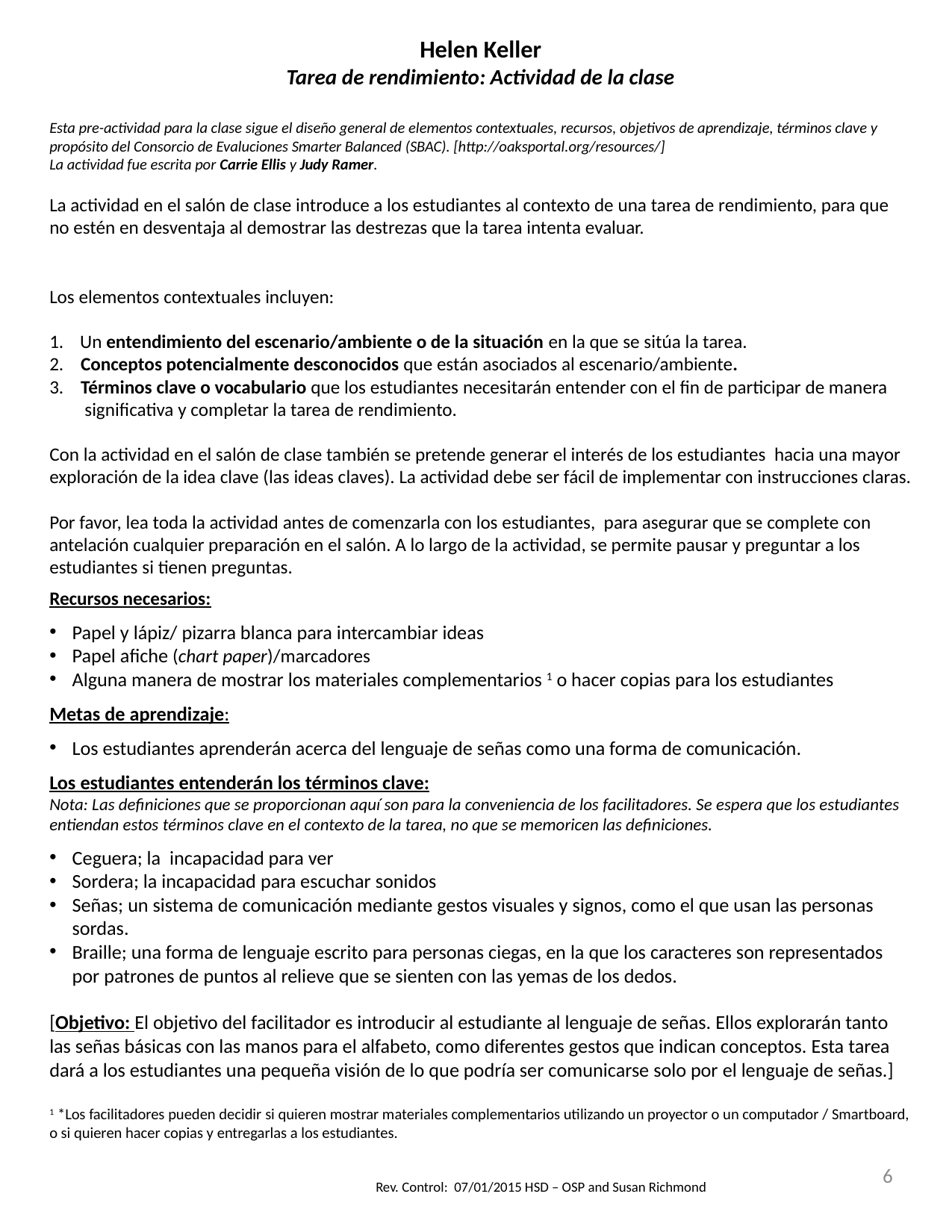

Helen Keller
Tarea de rendimiento: Actividad de la clase

Esta pre-actividad para la clase sigue el diseño general de elementos contextuales, recursos, objetivos de aprendizaje, términos clave y propósito del Consorcio de Evaluciones Smarter Balanced (SBAC). [http://oaksportal.org/resources/]
La actividad fue escrita por Carrie Ellis y Judy Ramer.

La actividad en el salón de clase introduce a los estudiantes al contexto de una tarea de rendimiento, para que no estén en desventaja al demostrar las destrezas que la tarea intenta evaluar.

Los elementos contextuales incluyen:

Un entendimiento del escenario/ambiente o de la situación en la que se sitúa la tarea.
2.    Conceptos potencialmente desconocidos que están asociados al escenario/ambiente.
3.    Términos clave o vocabulario que los estudiantes necesitarán entender con el fin de participar de manera significativa y completar la tarea de rendimiento.

Con la actividad en el salón de clase también se pretende generar el interés de los estudiantes  hacia una mayor exploración de la idea clave (las ideas claves). La actividad debe ser fácil de implementar con instrucciones claras.

Por favor, lea toda la actividad antes de comenzarla con los estudiantes,  para asegurar que se complete con antelación cualquier preparación en el salón. A lo largo de la actividad, se permite pausar y preguntar a los estudiantes si tienen preguntas.

Recursos necesarios:

Papel y lápiz/ pizarra blanca para intercambiar ideas
Papel afiche (chart paper)/marcadores
Alguna manera de mostrar los materiales complementarios 1 o hacer copias para los estudiantes

Metas de aprendizaje:

Los estudiantes aprenderán acerca del lenguaje de señas como una forma de comunicación.

Los estudiantes entenderán los términos clave:
Nota: Las definiciones que se proporcionan aquí son para la conveniencia de los facilitadores. Se espera que los estudiantes entiendan estos términos clave en el contexto de la tarea, no que se memoricen las definiciones.

Ceguera; la  incapacidad para ver
Sordera; la incapacidad para escuchar sonidos
Señas; un sistema de comunicación mediante gestos visuales y signos, como el que usan las personas sordas.
Braille; una forma de lenguaje escrito para personas ciegas, en la que los caracteres son representados por patrones de puntos al relieve que se sienten con las yemas de los dedos.

[Objetivo: El objetivo del facilitador es introducir al estudiante al lenguaje de señas. Ellos explorarán tanto las señas básicas con las manos para el alfabeto, como diferentes gestos que indican conceptos. Esta tarea dará a los estudiantes una pequeña visión de lo que podría ser comunicarse solo por el lenguaje de señas.]

1 *Los facilitadores pueden decidir si quieren mostrar materiales complementarios utilizando un proyector o un computador / Smartboard, o si quieren hacer copias y entregarlas a los estudiantes.
6
Rev. Control:  07/01/2015 HSD – OSP and Susan Richmond